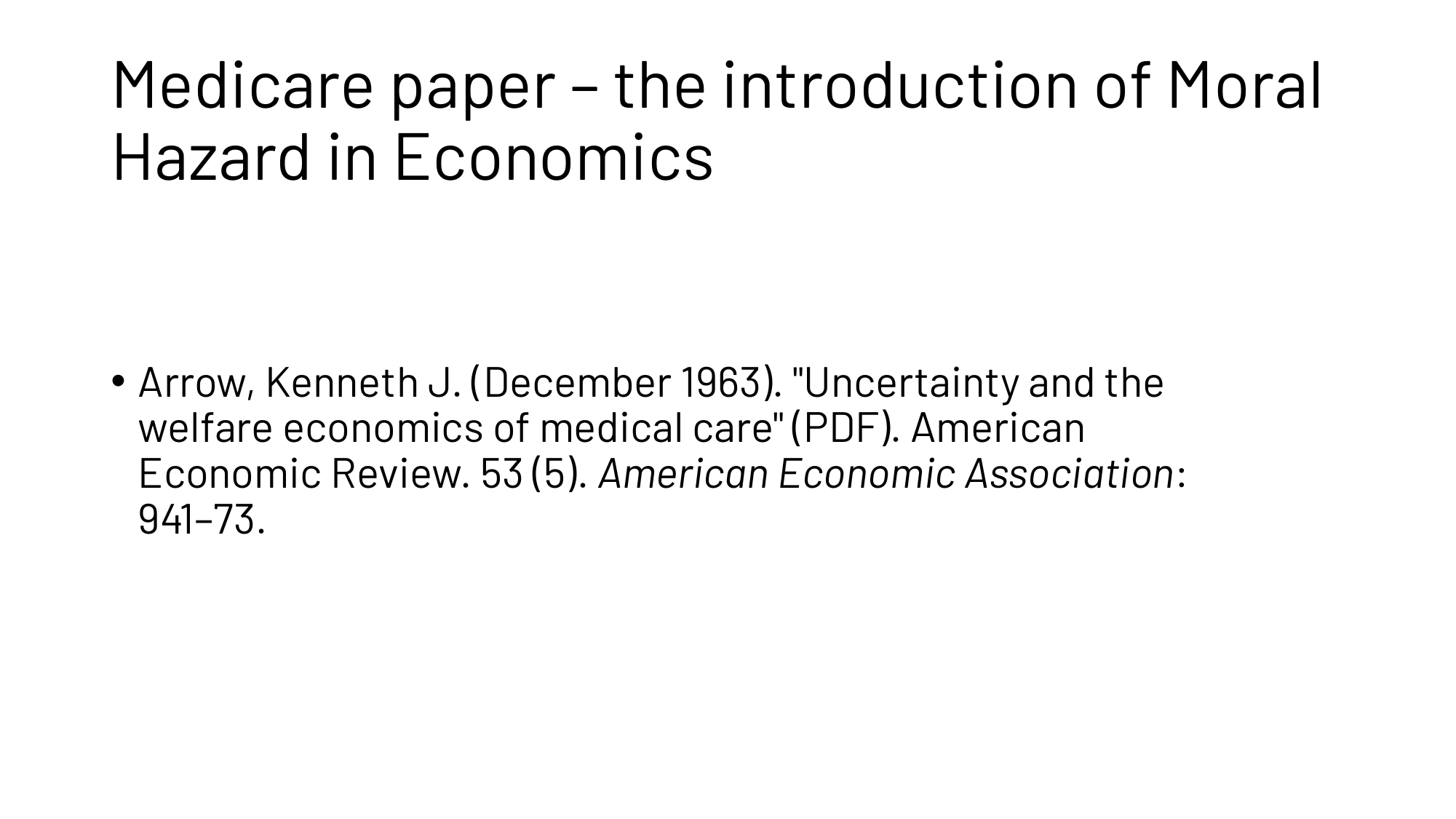

# Medicare paper – the introduction of Moral Hazard in Economics
Arrow, Kenneth J. (December 1963). "Uncertainty and the welfare economics of medical care" (PDF). American Economic Review. 53 (5). American Economic Association: 941–73.